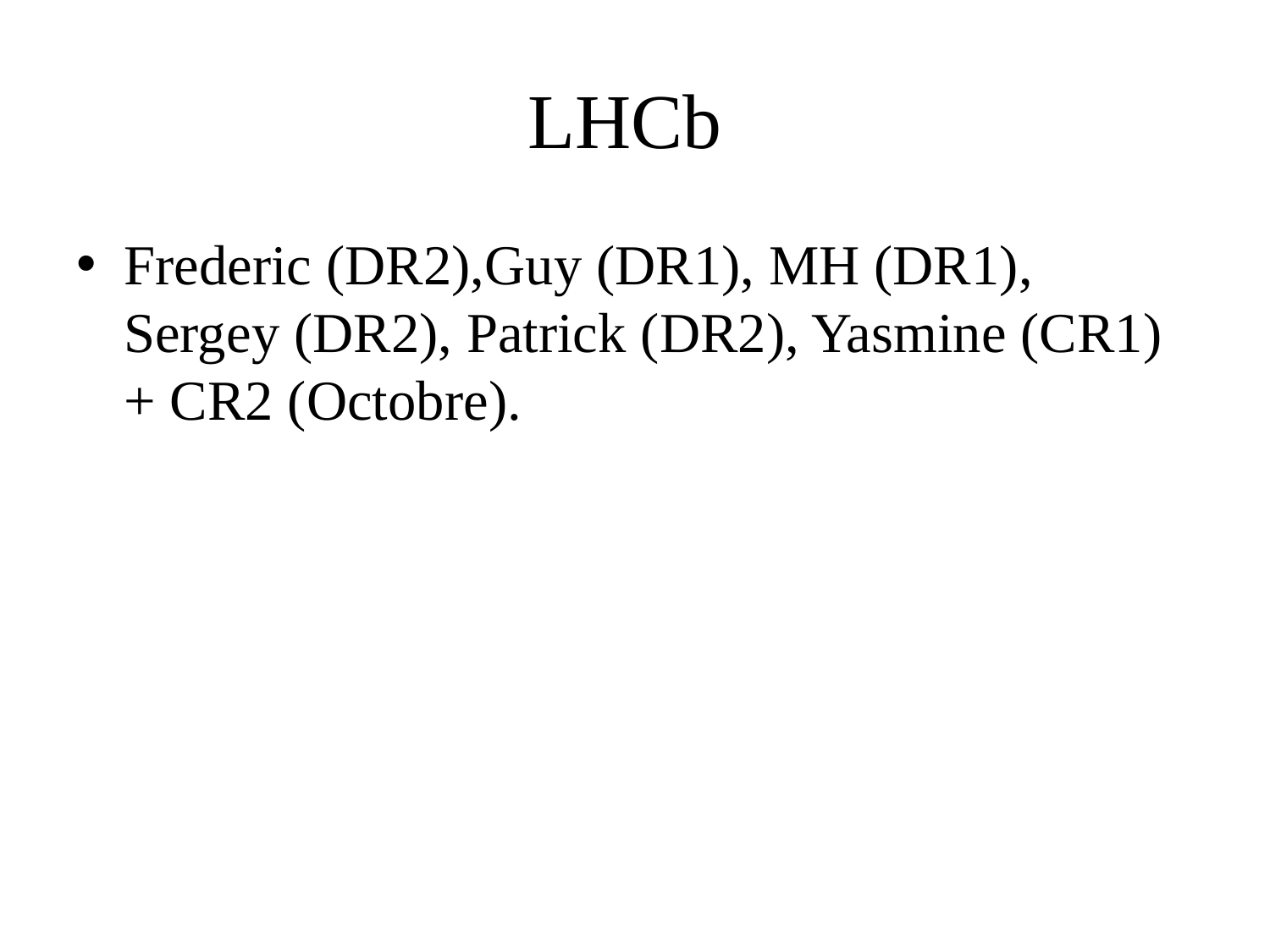

# LHCb
Frederic (DR2),Guy (DR1), MH (DR1), Sergey (DR2), Patrick (DR2), Yasmine (CR1) + CR2 (Octobre).